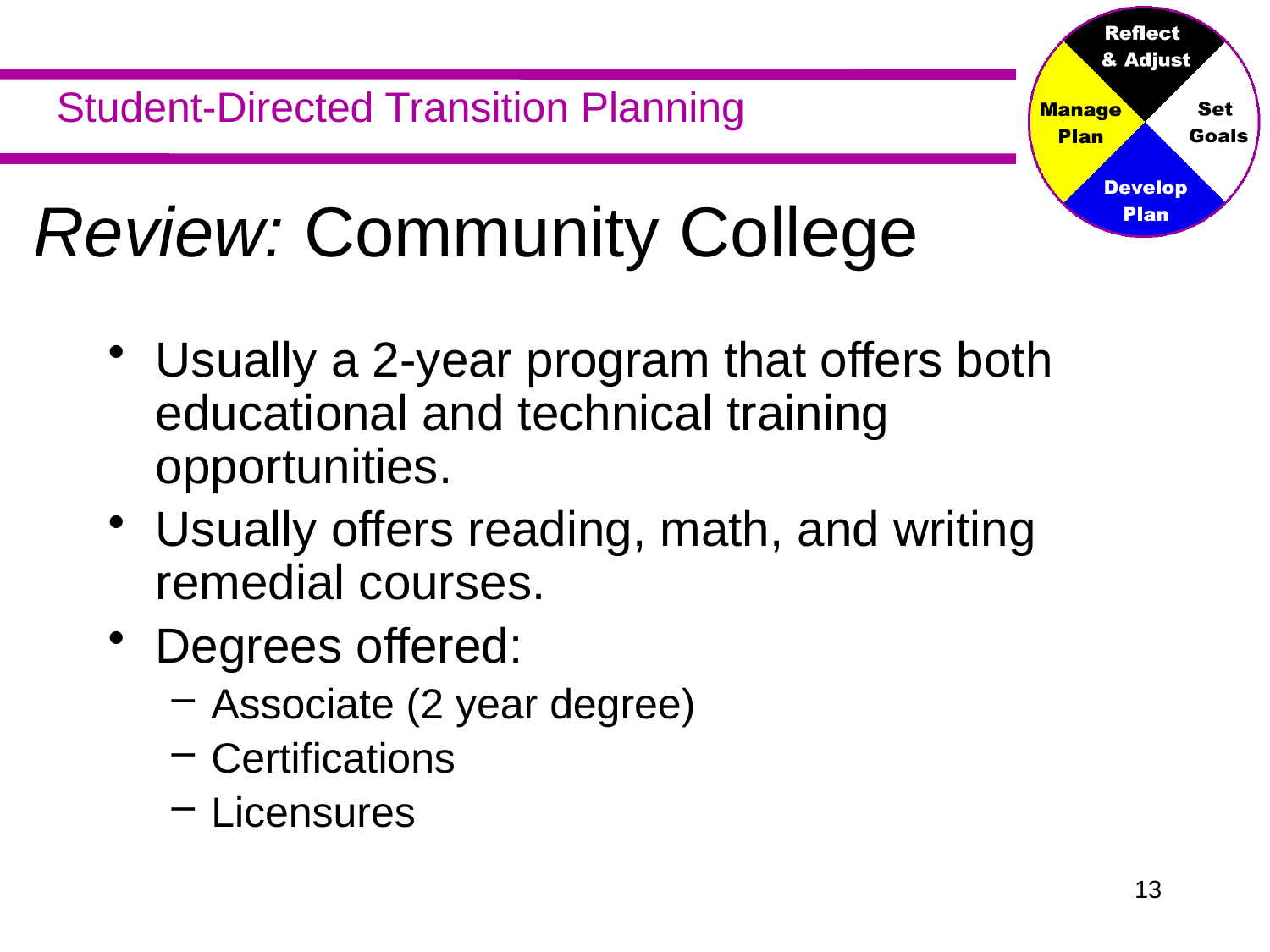

Review: Community College
Usually a 2-year program that offers both educational and technical training opportunities.
Usually offers reading, math, and writing remedial courses.
Degrees offered:
Associate (2 year degree)
Certifications
Licensures

13